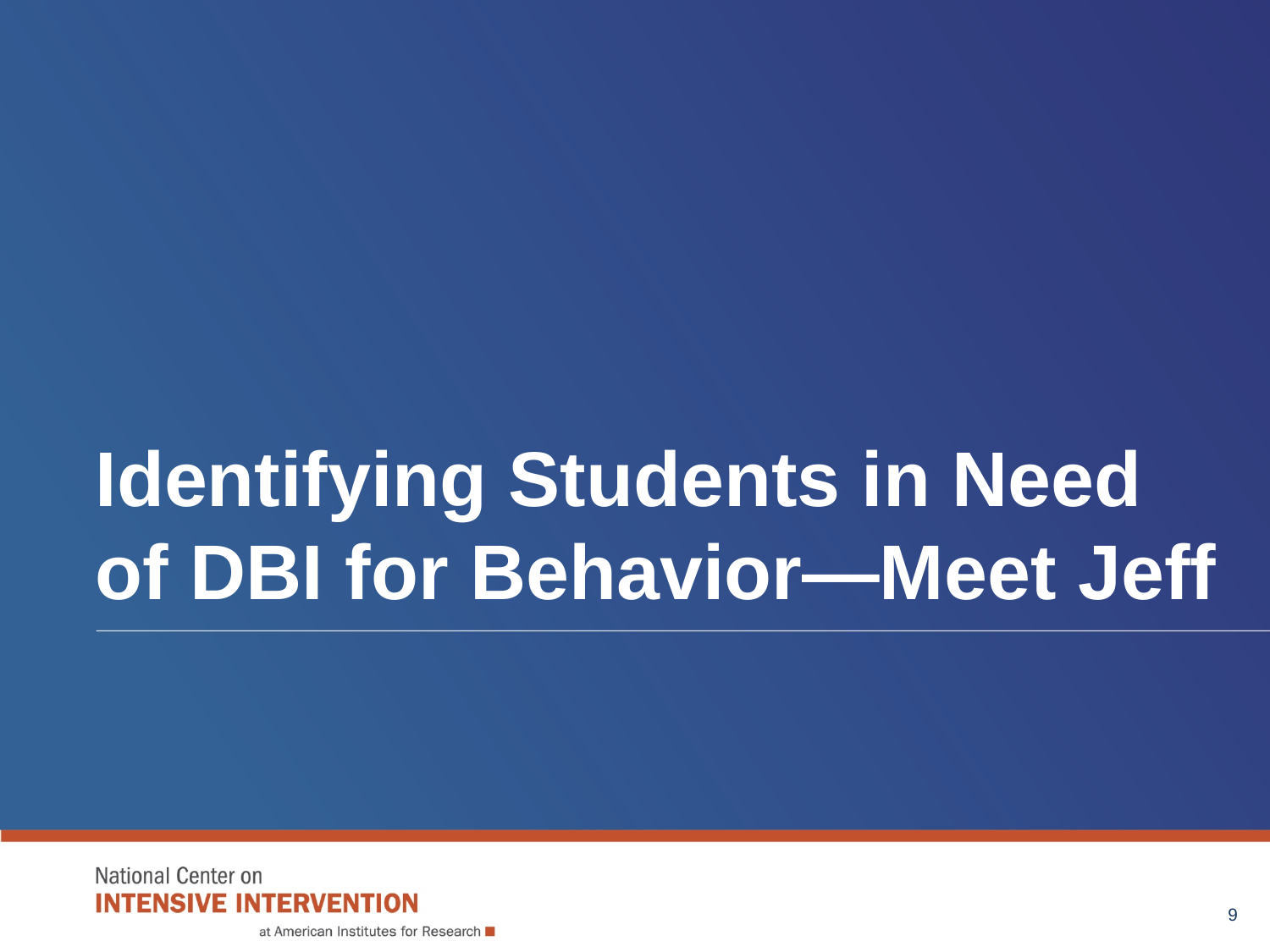

# Identifying Students in Need of DBI for Behavior—Meet Jeff
9